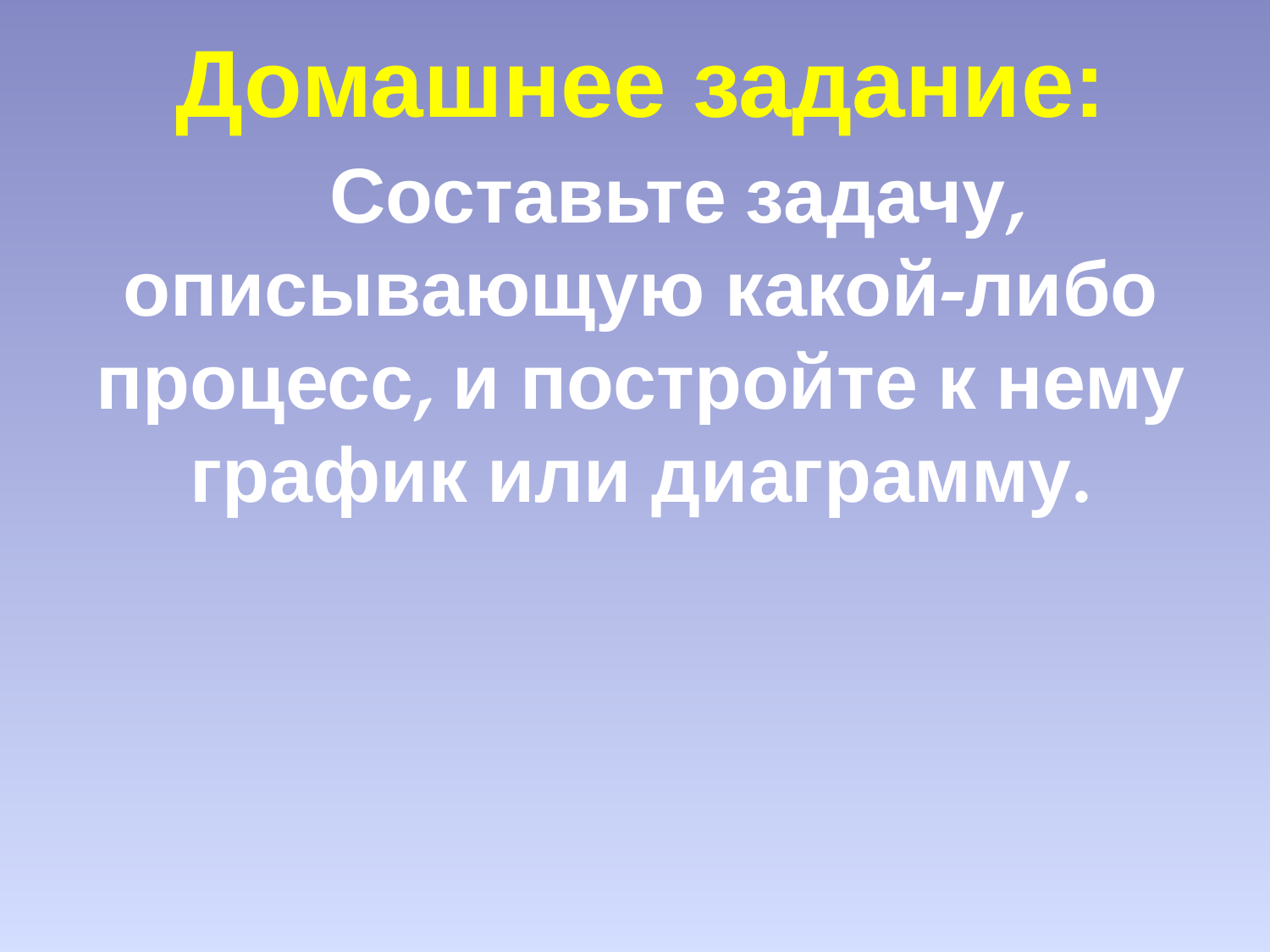

# Домашнее задание:
Составьте задачу, описывающую какой-либо процесс, и постройте к нему график или диаграмму.